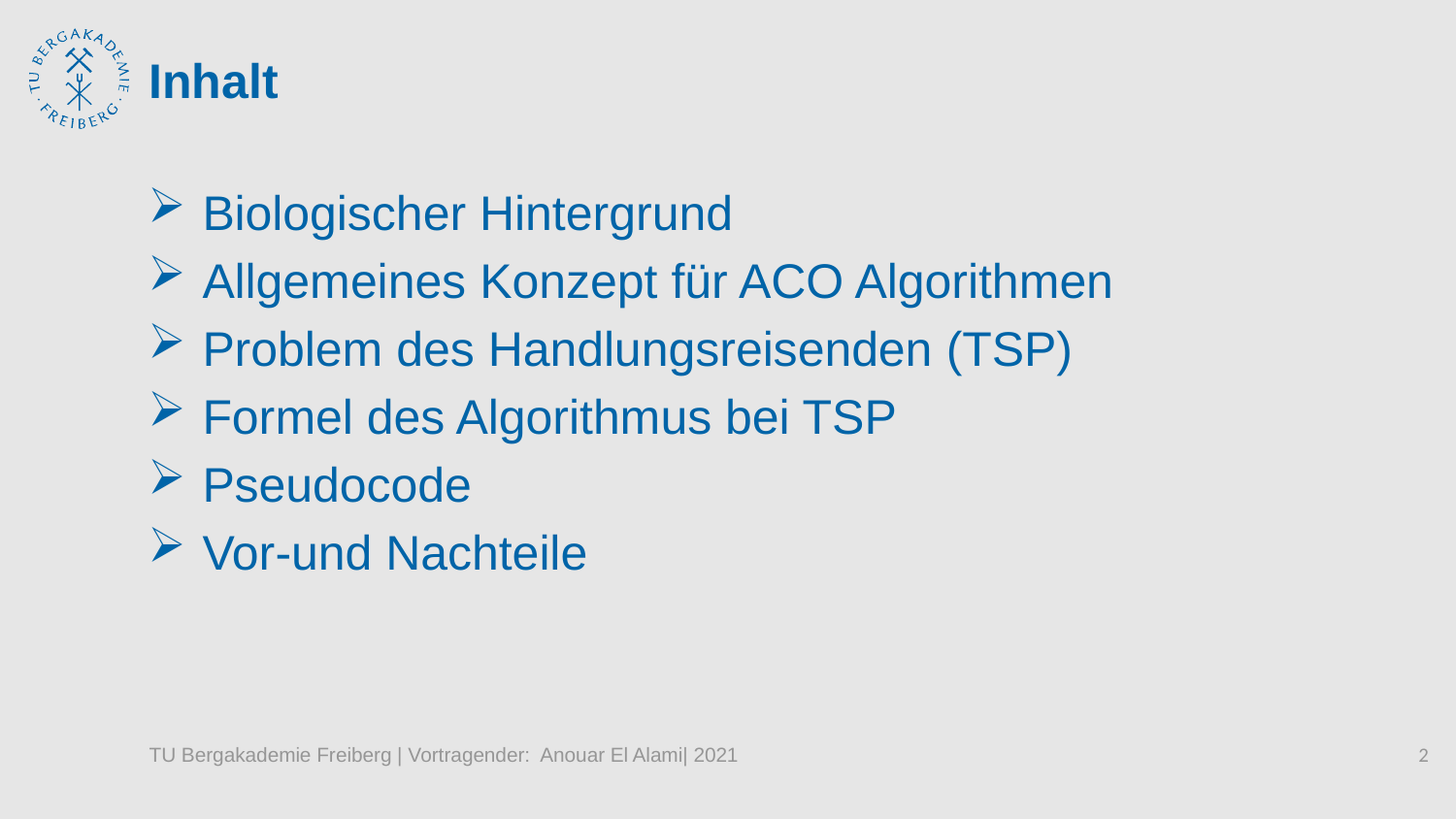

# Inhalt
Biologischer Hintergrund
Allgemeines Konzept für ACO Algorithmen
Problem des Handlungsreisenden (TSP)
Formel des Algorithmus bei TSP
Pseudocode
Vor-und Nachteile
TU Bergakademie Freiberg | Vortragender:  Anouar El Alami| 2021
2